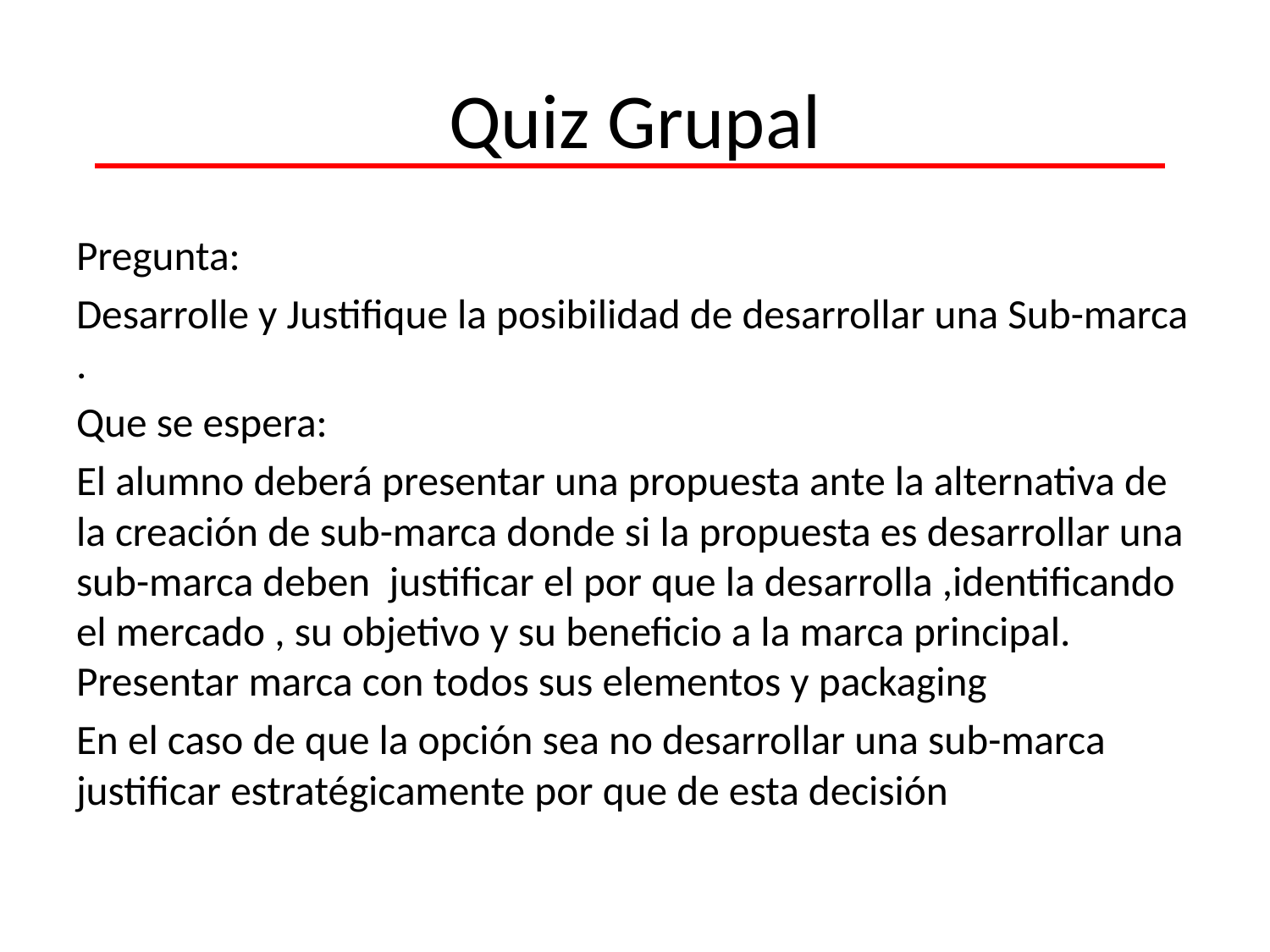

# Quiz Grupal
Pregunta:
Desarrolle y Justifique la posibilidad de desarrollar una Sub-marca .
Que se espera:
El alumno deberá presentar una propuesta ante la alternativa de la creación de sub-marca donde si la propuesta es desarrollar una sub-marca deben  justificar el por que la desarrolla ,identificando el mercado , su objetivo y su beneficio a la marca principal. Presentar marca con todos sus elementos y packaging
En el caso de que la opción sea no desarrollar una sub-marca justificar estratégicamente por que de esta decisión